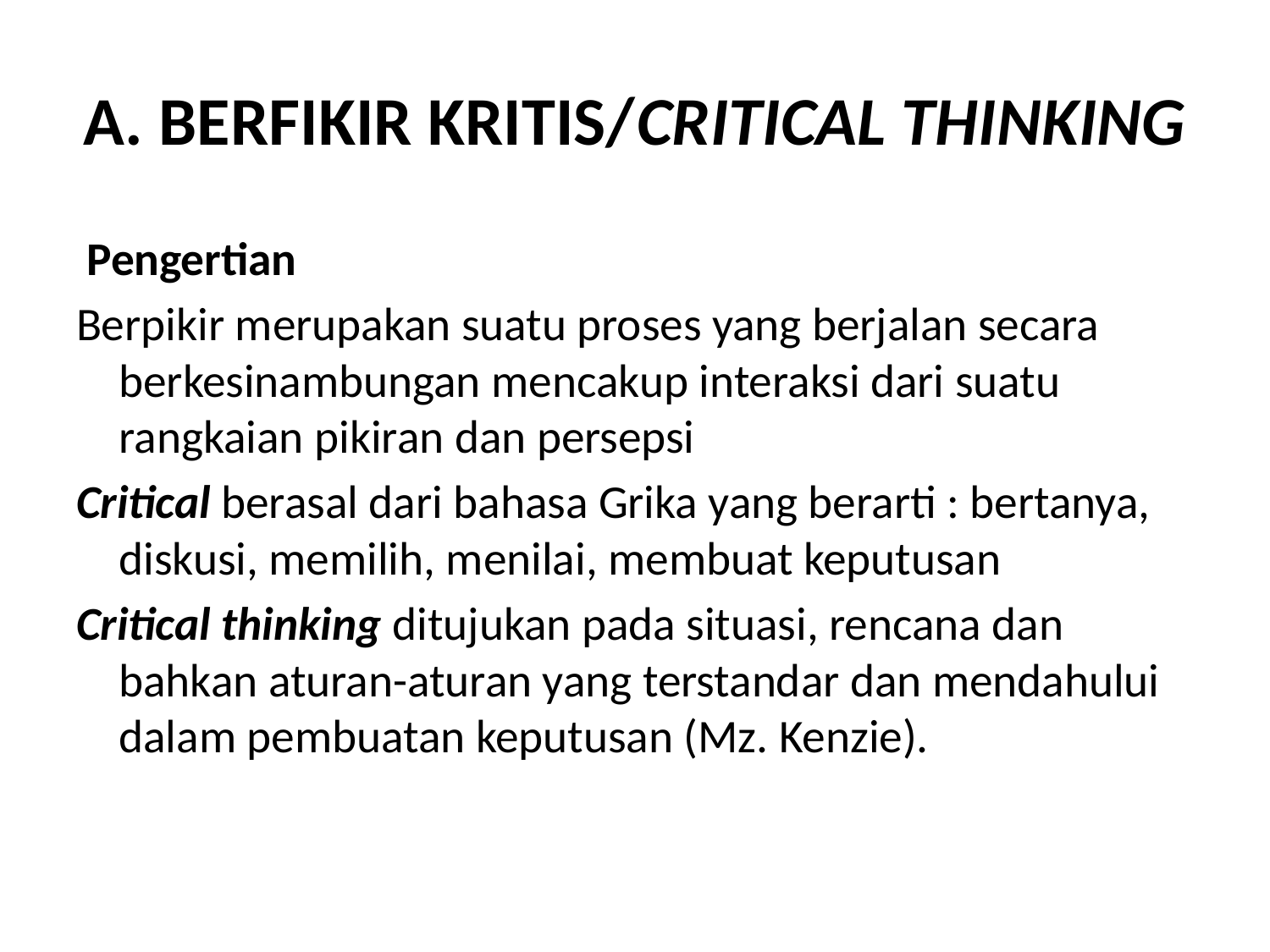

# A. BERFIKIR KRITIS/CRITICAL THINKING
 Pengertian
Berpikir merupakan suatu proses yang berjalan secara berkesinambungan mencakup interaksi dari suatu rangkaian pikiran dan persepsi
Critical berasal dari bahasa Grika yang berarti : bertanya, diskusi, memilih, menilai, membuat keputusan
Critical thinking ditujukan pada situasi, rencana dan bahkan aturan-aturan yang terstandar dan mendahului dalam pembuatan keputusan (Mz. Kenzie).